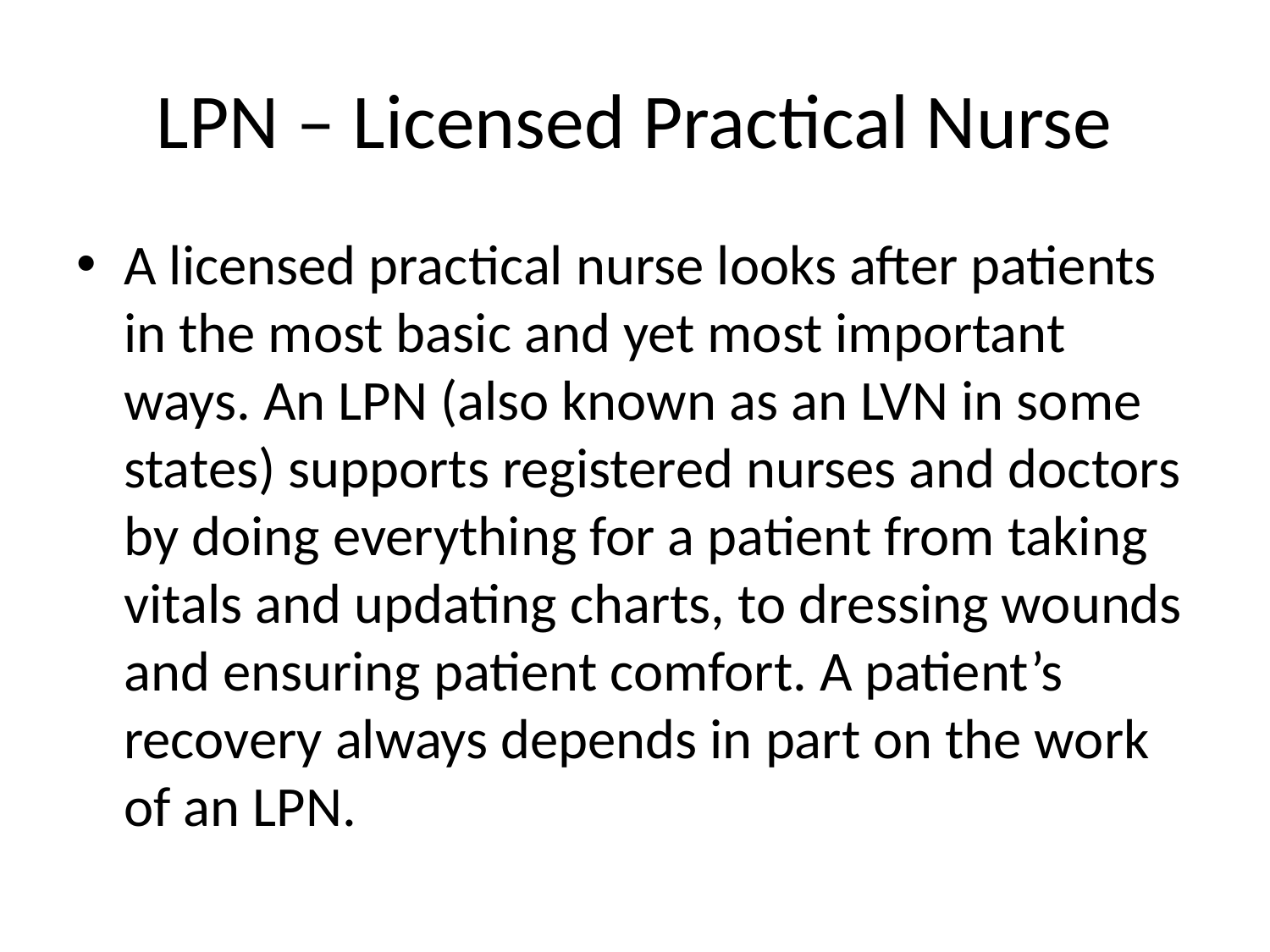

# LPN – Licensed Practical Nurse
A licensed practical nurse looks after patients in the most basic and yet most important ways. An LPN (also known as an LVN in some states) supports registered nurses and doctors by doing everything for a patient from taking vitals and updating charts, to dressing wounds and ensuring patient comfort. A patient’s recovery always depends in part on the work of an LPN.